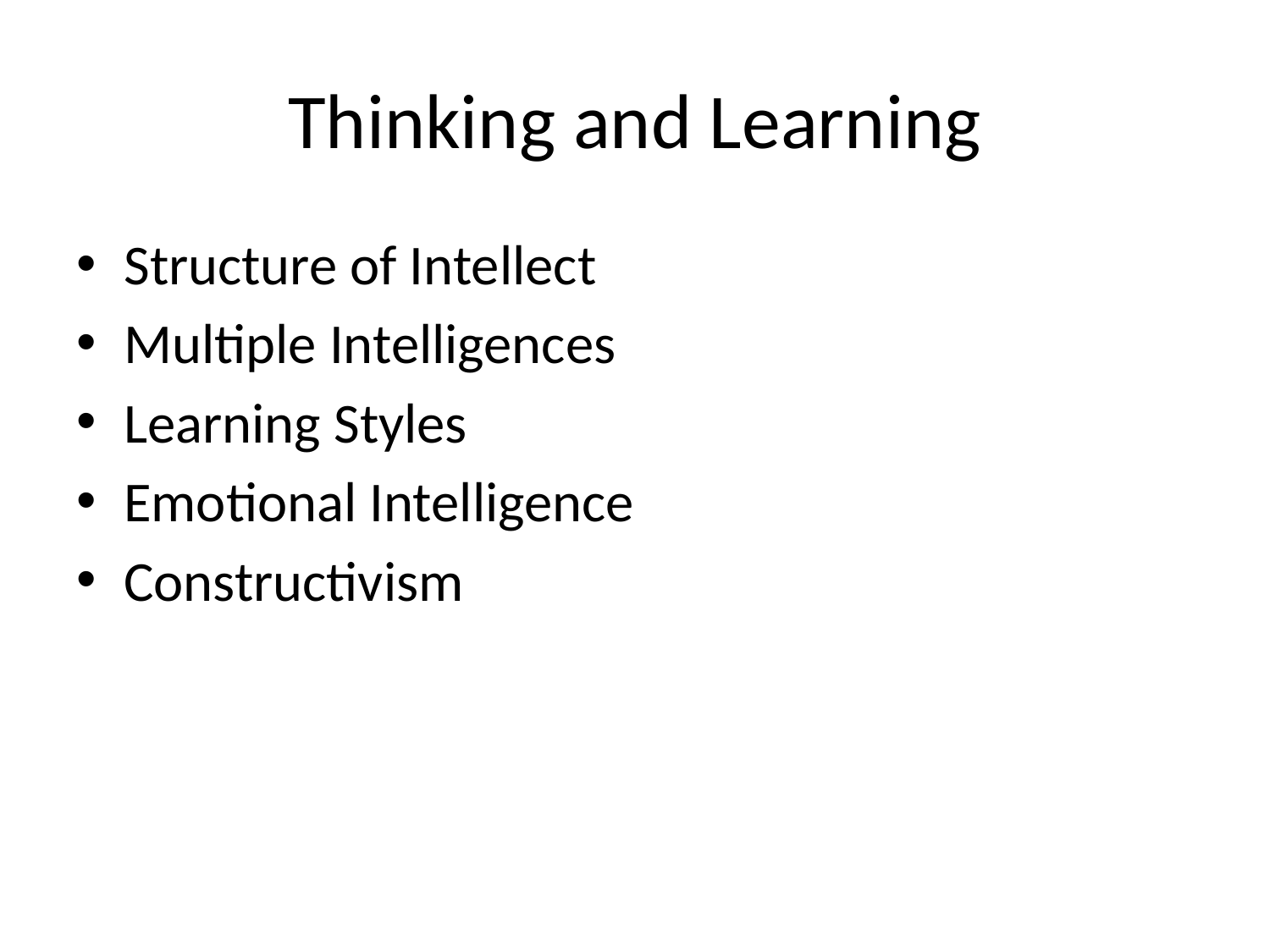

Structure of Intellect
Multiple Intelligences
Learning Styles
Emotional Intelligence
Constructivism
Thinking and Learning